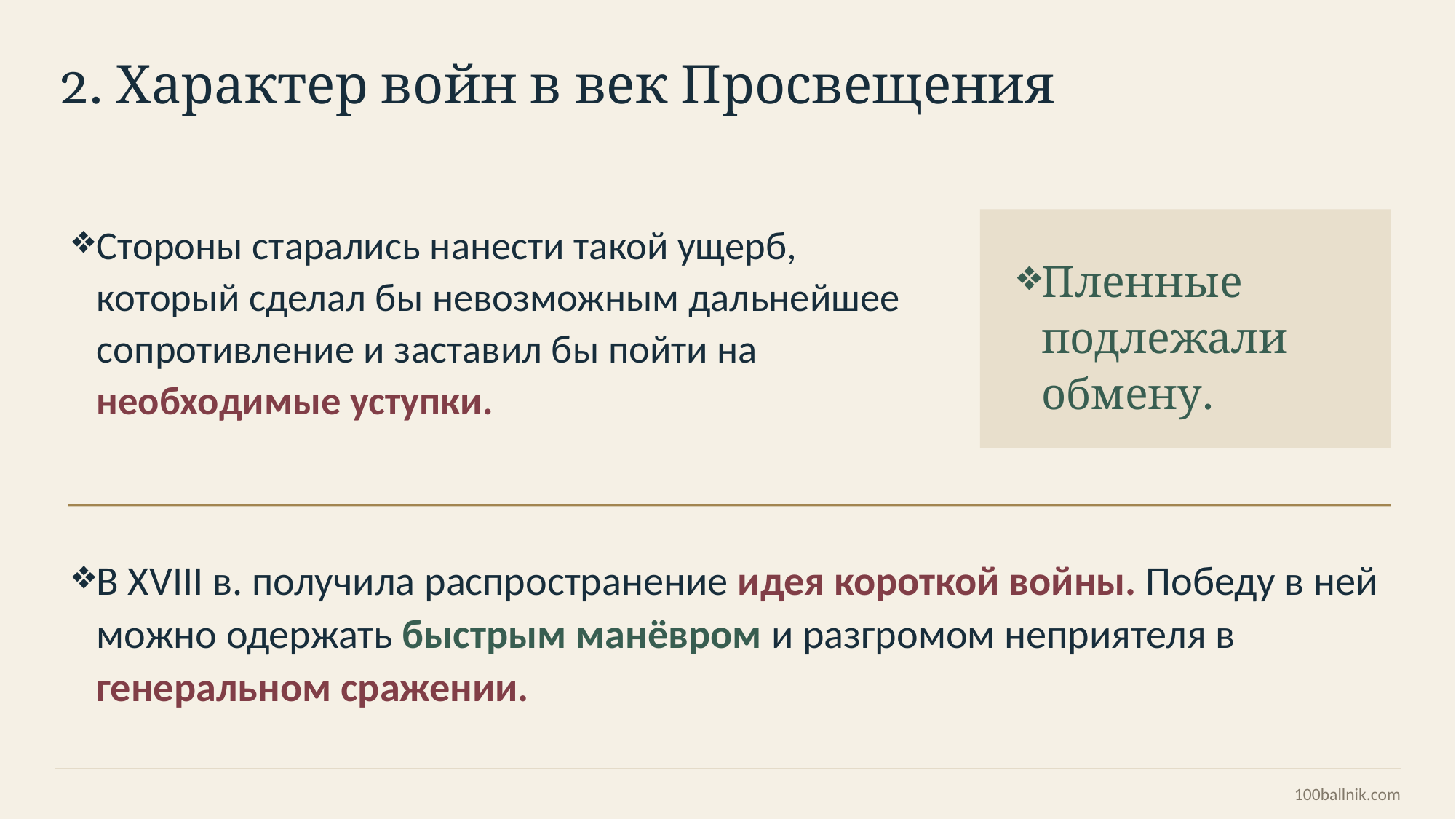

2. Характер войн в век Просвещения

Стороны старались нанести такой ущерб, который сделал бы невозможным дальнейшее сопротивление и заставил бы пойти на необходимые уступки.
Пленные подлежали обмену.

В XVIII в. получила распространение идея короткой войны. Победу в ней можно одержать быстрым манёвром и разгромом неприятеля в генеральном сражении.

100ballnik.com